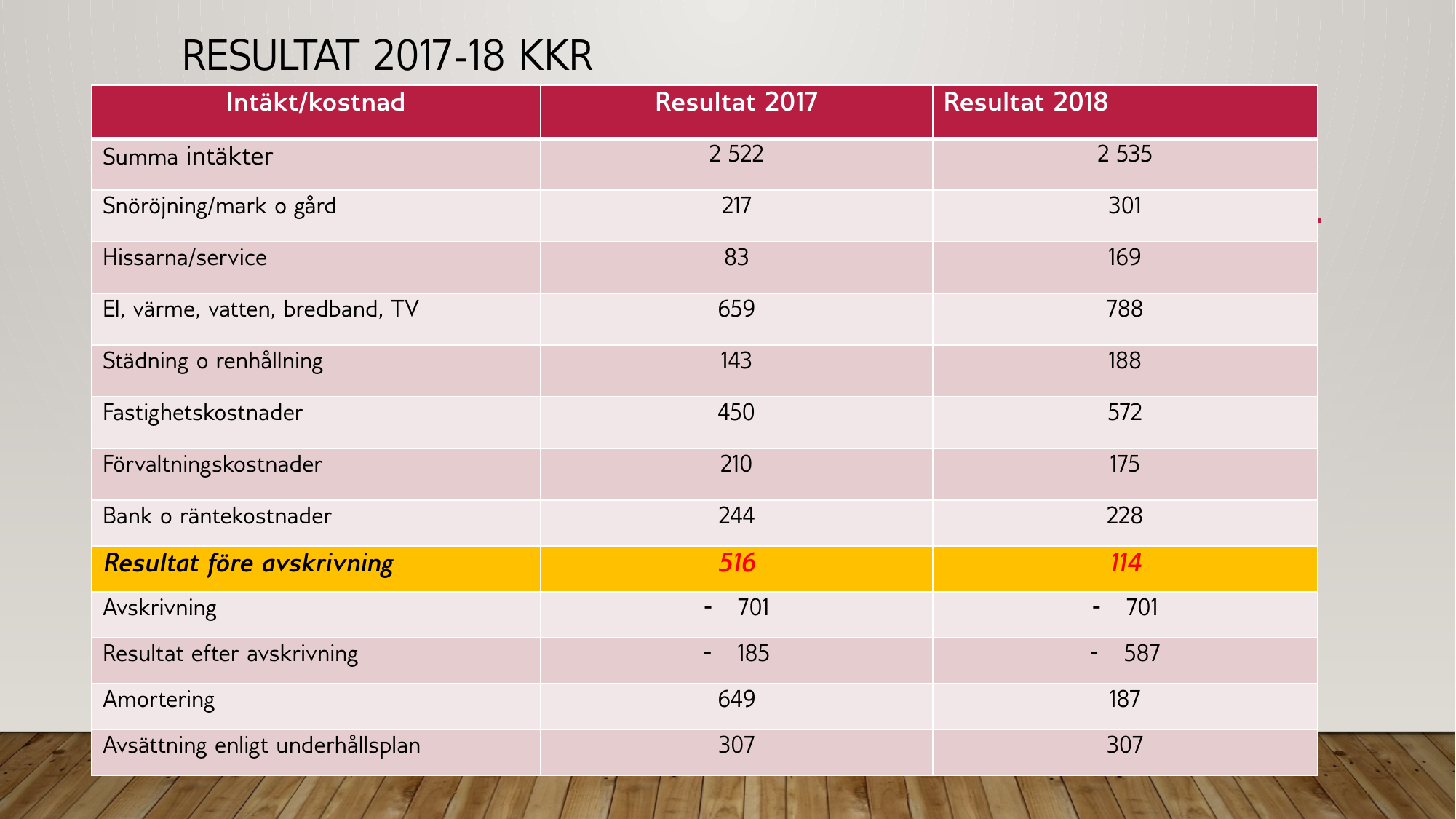

# Resultat 2017-18 kkr
| Intäkt/kostnad | Resultat 2017 | Resultat 2018 |
| --- | --- | --- |
| Summa intäkter | 2 522 | 2 535 |
| Snöröjning/mark o gård | 217 | 301 |
| Hissarna/service | 83 | 169 |
| El, värme, vatten, bredband, TV | 659 | 788 |
| Städning o renhållning | 143 | 188 |
| Fastighetskostnader | 450 | 572 |
| Förvaltningskostnader | 210 | 175 |
| Bank o räntekostnader | 244 | 228 |
| Resultat före avskrivning | 516 | 114 |
| Avskrivning | 701 | 701 |
| Resultat efter avskrivning | 185 | 587 |
| Amortering | 649 | 187 |
| Avsättning enligt underhållsplan | 307 | 307 |